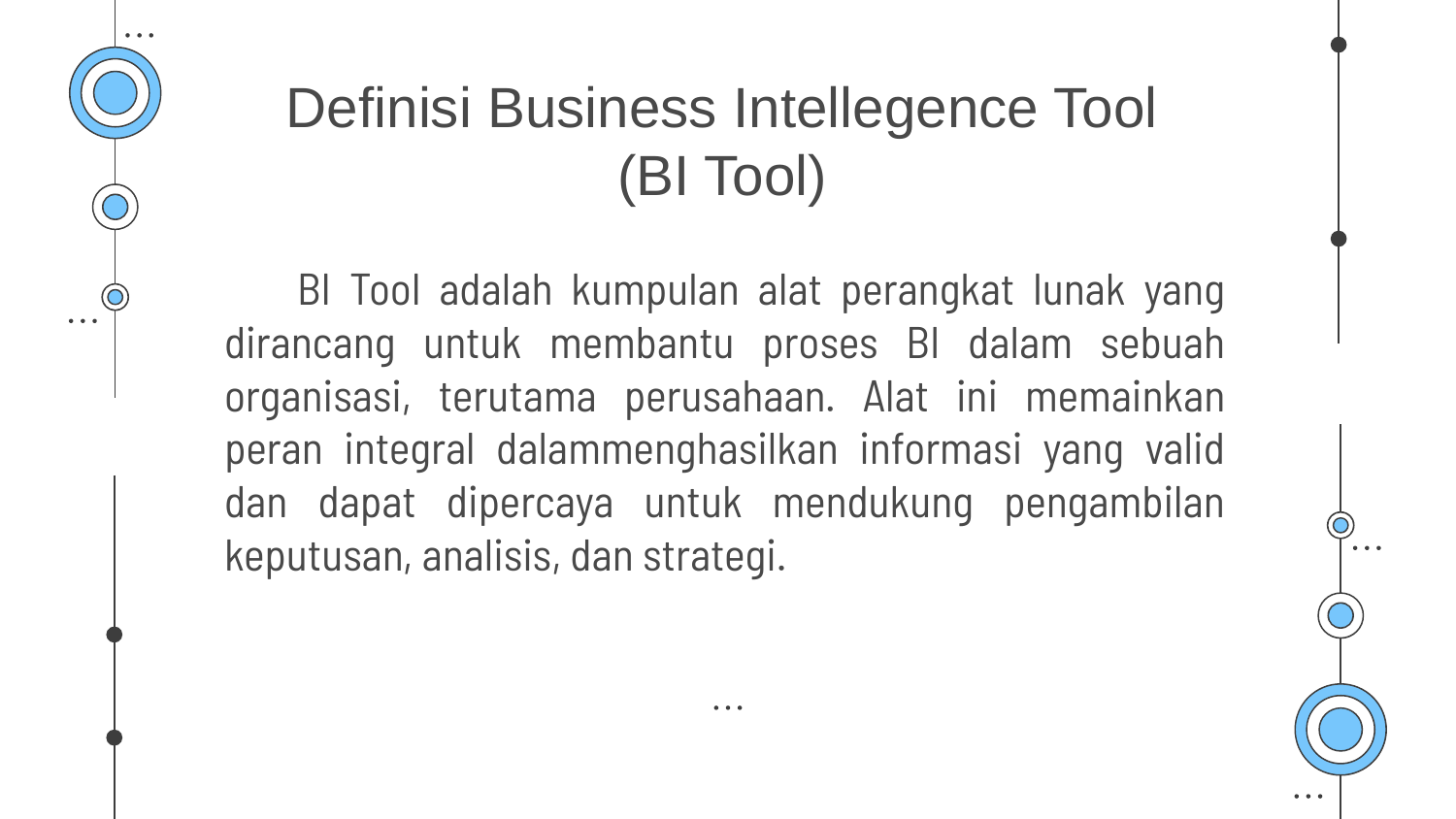

# Definisi Business Intellegence Tool (BI Tool)
BI Tool adalah kumpulan alat perangkat lunak yang dirancang untuk membantu proses BI dalam sebuah organisasi, terutama perusahaan. Alat ini memainkan peran integral dalammenghasilkan informasi yang valid dan dapat dipercaya untuk mendukung pengambilan keputusan, analisis, dan strategi.